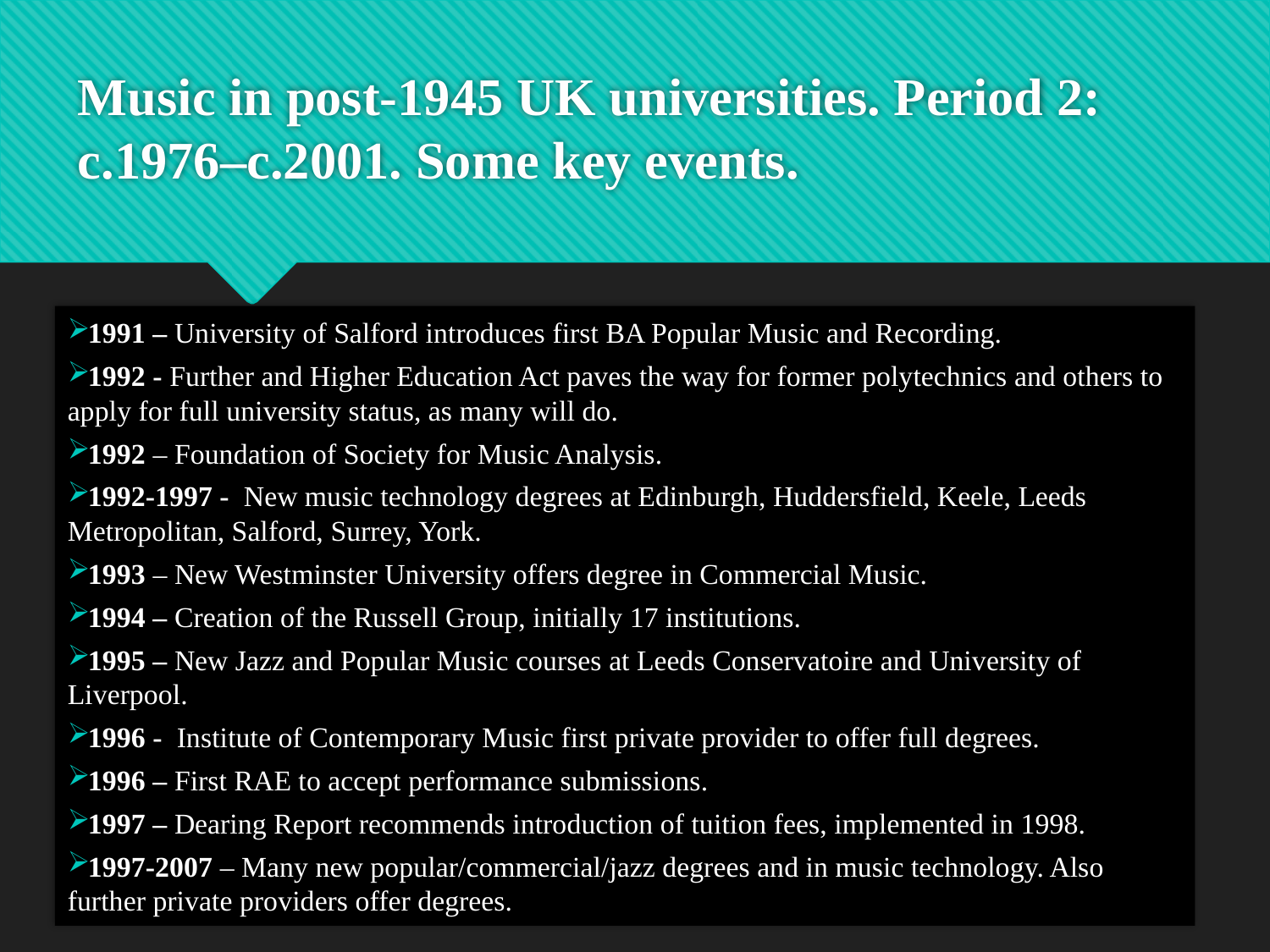

# Music in post-1945 UK universities. Period 2: c.1976–c.2001. Some key events.
1991 – University of Salford introduces first BA Popular Music and Recording.
1992 - Further and Higher Education Act paves the way for former polytechnics and others to apply for full university status, as many will do.
1992 – Foundation of Society for Music Analysis.
1992-1997 -  New music technology degrees at Edinburgh, Huddersfield, Keele, Leeds Metropolitan, Salford, Surrey, York.
1993 – New Westminster University offers degree in Commercial Music.
1994 – Creation of the Russell Group, initially 17 institutions.
1995 – New Jazz and Popular Music courses at Leeds Conservatoire and University of Liverpool.
1996 -  Institute of Contemporary Music first private provider to offer full degrees.
1996 – First RAE to accept performance submissions.
1997 – Dearing Report recommends introduction of tuition fees, implemented in 1998.
1997-2007 – Many new popular/commercial/jazz degrees and in music technology. Also further private providers offer degrees.